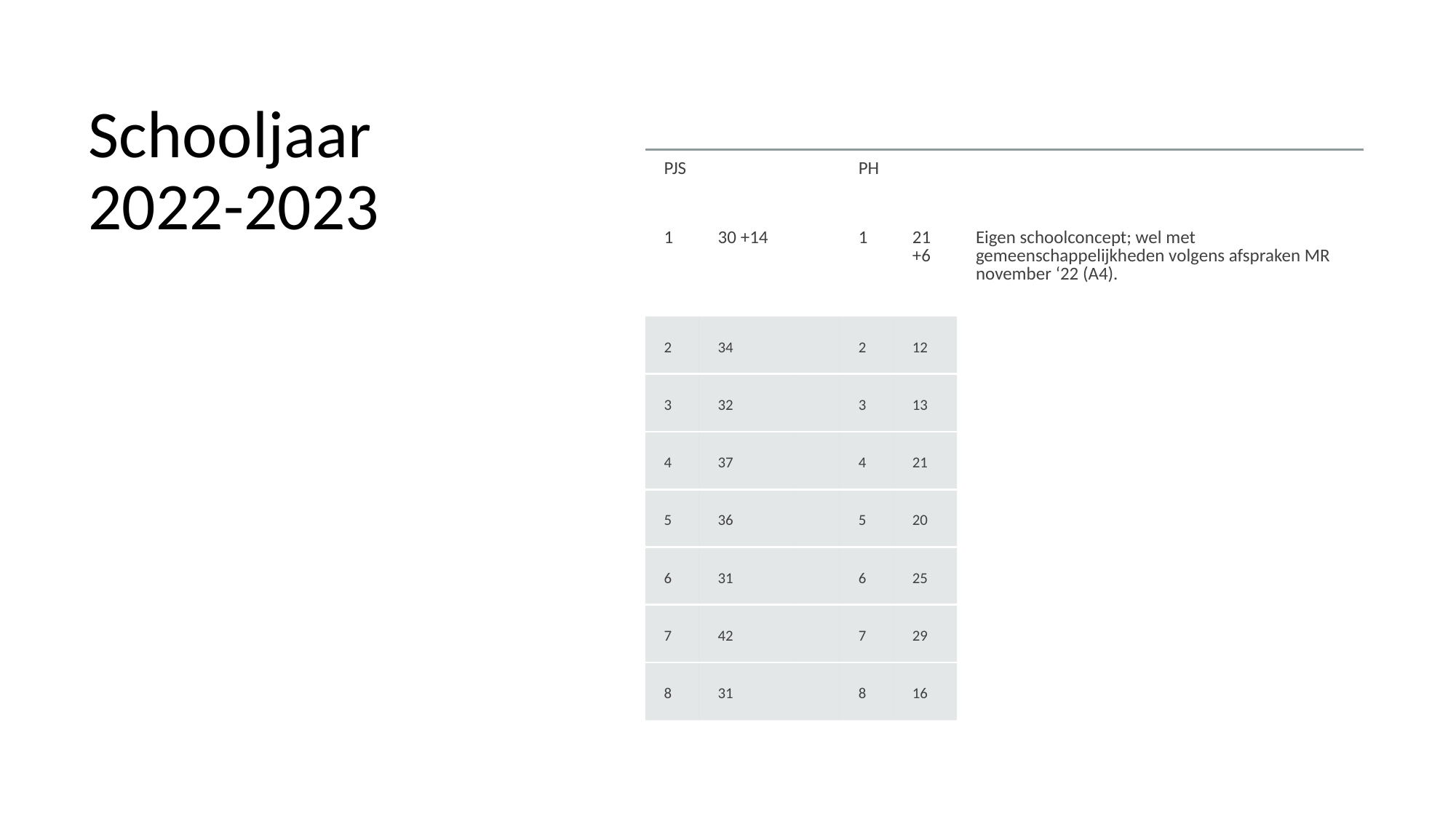

# Schooljaar 2022-2023
| PJS |  |  | PH |  |  |
| --- | --- | --- | --- | --- | --- |
| 1 | 30 +14 |  | 1 | 21  +6 | Eigen schoolconcept; wel met gemeenschappelijkheden volgens afspraken MR november ‘22 (A4). |
| 2 | 34 |  | 2 | 12 |  |
| 3 | 32 |  | 3 | 13 |  |
| 4 | 37 |  | 4 | 21 |  |
| 5 | 36 |  | 5 | 20 |  |
| 6 | 31 |  | 6 | 25 |  |
| 7 | 42 |  | 7 | 29 |  |
| 8 | 31 |  | 8 | 16 |  |